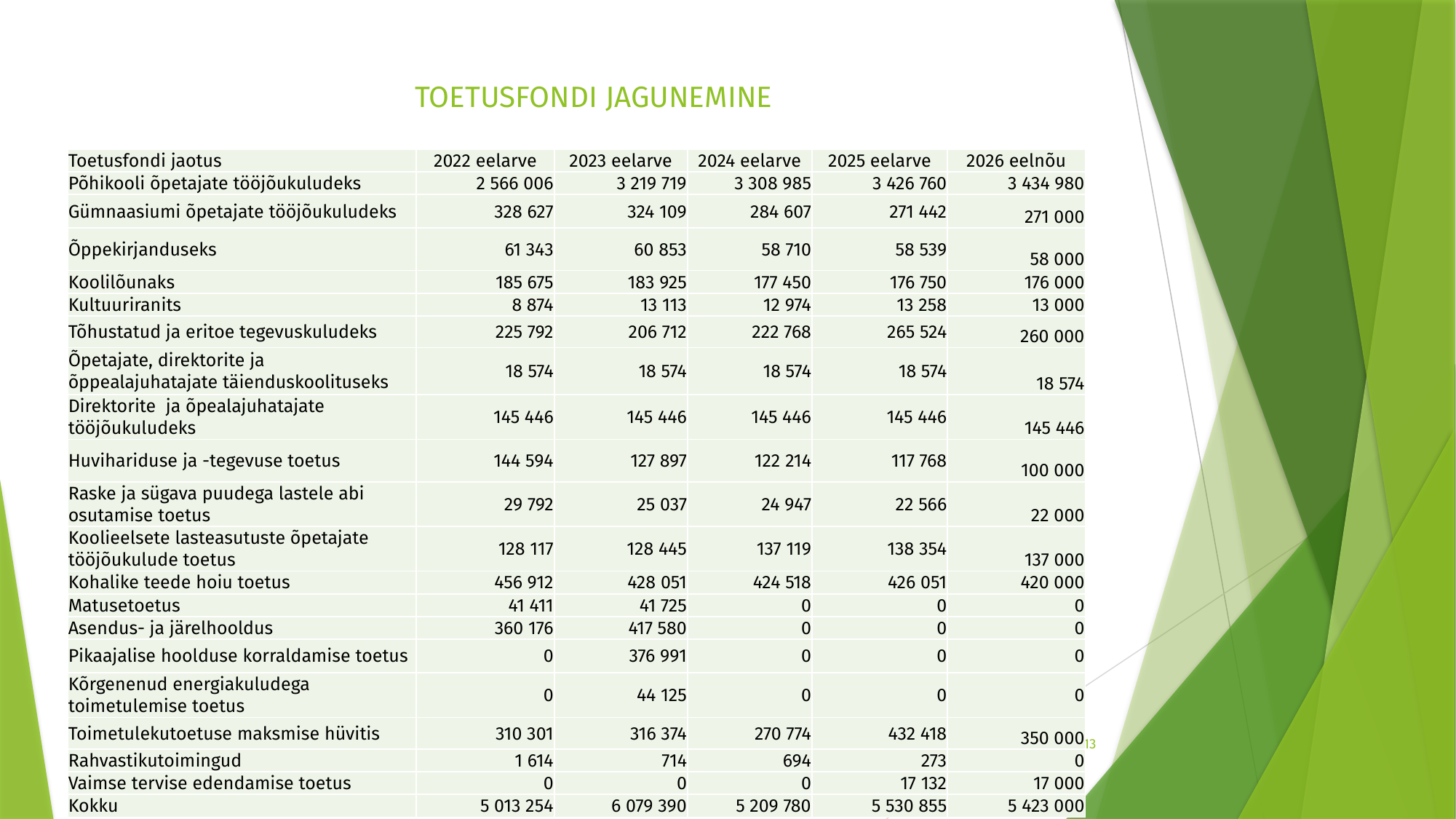

# TOETUSFONDI JAGUNEMINE
| Toetusfondi jaotus | 2022 eelarve | 2023 eelarve | 2024 eelarve | 2025 eelarve | 2026 eelnõu |
| --- | --- | --- | --- | --- | --- |
| Põhikooli õpetajate tööjõukuludeks | 2 566 006 | 3 219 719 | 3 308 985 | 3 426 760 | 3 434 980 |
| Gümnaasiumi õpetajate tööjõukuludeks | 328 627 | 324 109 | 284 607 | 271 442 | 271 000 |
| Õppekirjanduseks | 61 343 | 60 853 | 58 710 | 58 539 | 58 000 |
| Koolilõunaks | 185 675 | 183 925 | 177 450 | 176 750 | 176 000 |
| Kultuuriranits | 8 874 | 13 113 | 12 974 | 13 258 | 13 000 |
| Tõhustatud ja eritoe tegevuskuludeks | 225 792 | 206 712 | 222 768 | 265 524 | 260 000 |
| Õpetajate, direktorite ja õppealajuhatajate täienduskoolituseks | 18 574 | 18 574 | 18 574 | 18 574 | 18 574 |
| Direktorite ja õpealajuhatajate tööjõukuludeks | 145 446 | 145 446 | 145 446 | 145 446 | 145 446 |
| Huvihariduse ja -tegevuse toetus | 144 594 | 127 897 | 122 214 | 117 768 | 100 000 |
| Raske ja sügava puudega lastele abi osutamise toetus | 29 792 | 25 037 | 24 947 | 22 566 | 22 000 |
| Koolieelsete lasteasutuste õpetajate tööjõukulude toetus | 128 117 | 128 445 | 137 119 | 138 354 | 137 000 |
| Kohalike teede hoiu toetus | 456 912 | 428 051 | 424 518 | 426 051 | 420 000 |
| Matusetoetus | 41 411 | 41 725 | 0 | 0 | 0 |
| Asendus- ja järelhooldus | 360 176 | 417 580 | 0 | 0 | 0 |
| Pikaajalise hoolduse korraldamise toetus | 0 | 376 991 | 0 | 0 | 0 |
| Kõrgenenud energiakuludega toimetulemise toetus | 0 | 44 125 | 0 | 0 | 0 |
| Toimetulekutoetuse maksmise hüvitis | 310 301 | 316 374 | 270 774 | 432 418 | 350 000 |
| Rahvastikutoimingud | 1 614 | 714 | 694 | 273 | 0 |
| Vaimse tervise edendamise toetus | 0 | 0 | 0 | 17 132 | 17 000 |
| Kokku | 5 013 254 | 6 079 390 | 5 209 780 | 5 530 855 | 5 423 000 |
12.01.2026
13